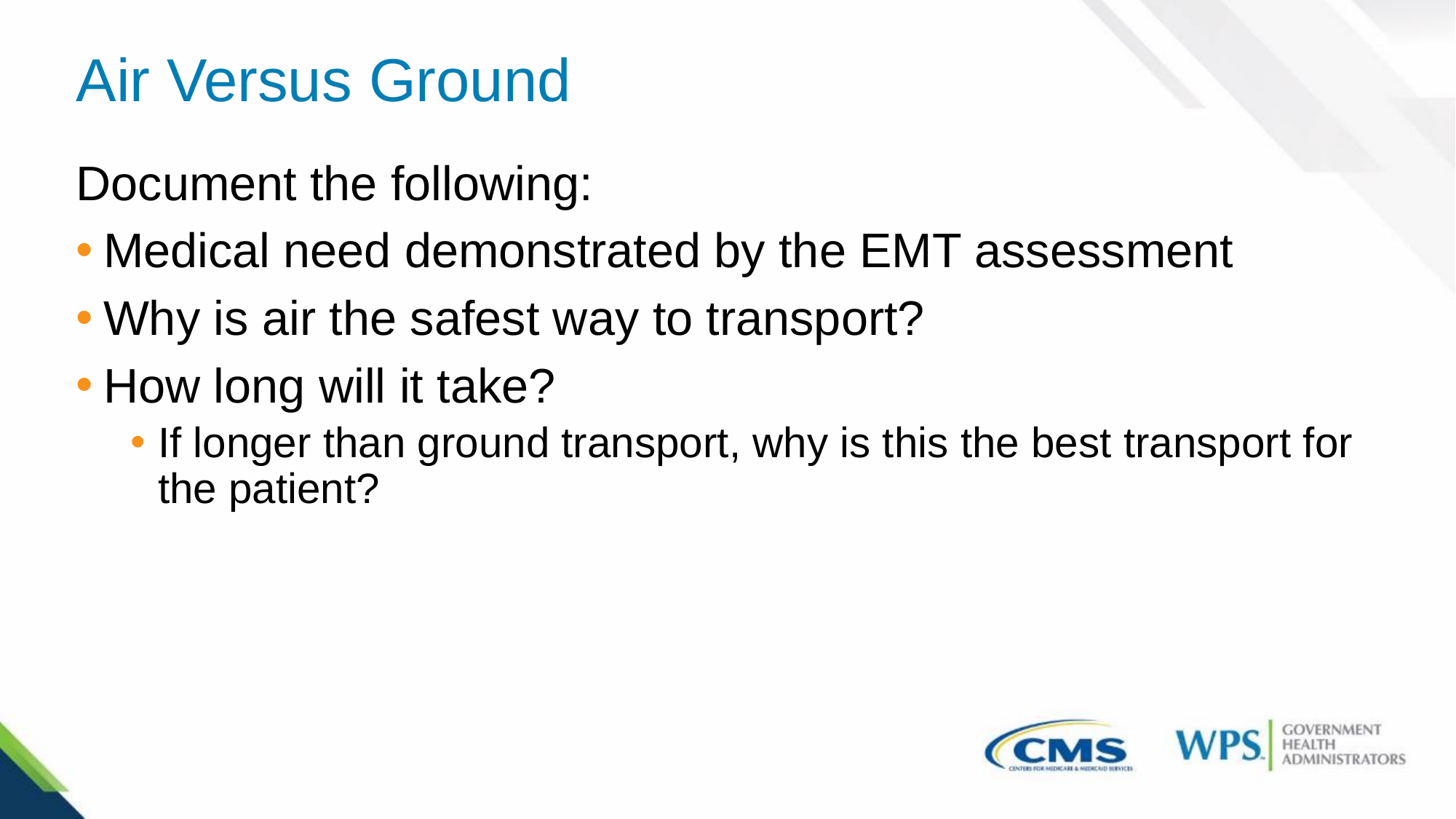

# Air Versus Ground
Document the following:
Medical need demonstrated by the EMT assessment
Why is air the safest way to transport?
How long will it take?
If longer than ground transport, why is this the best transport for the patient?